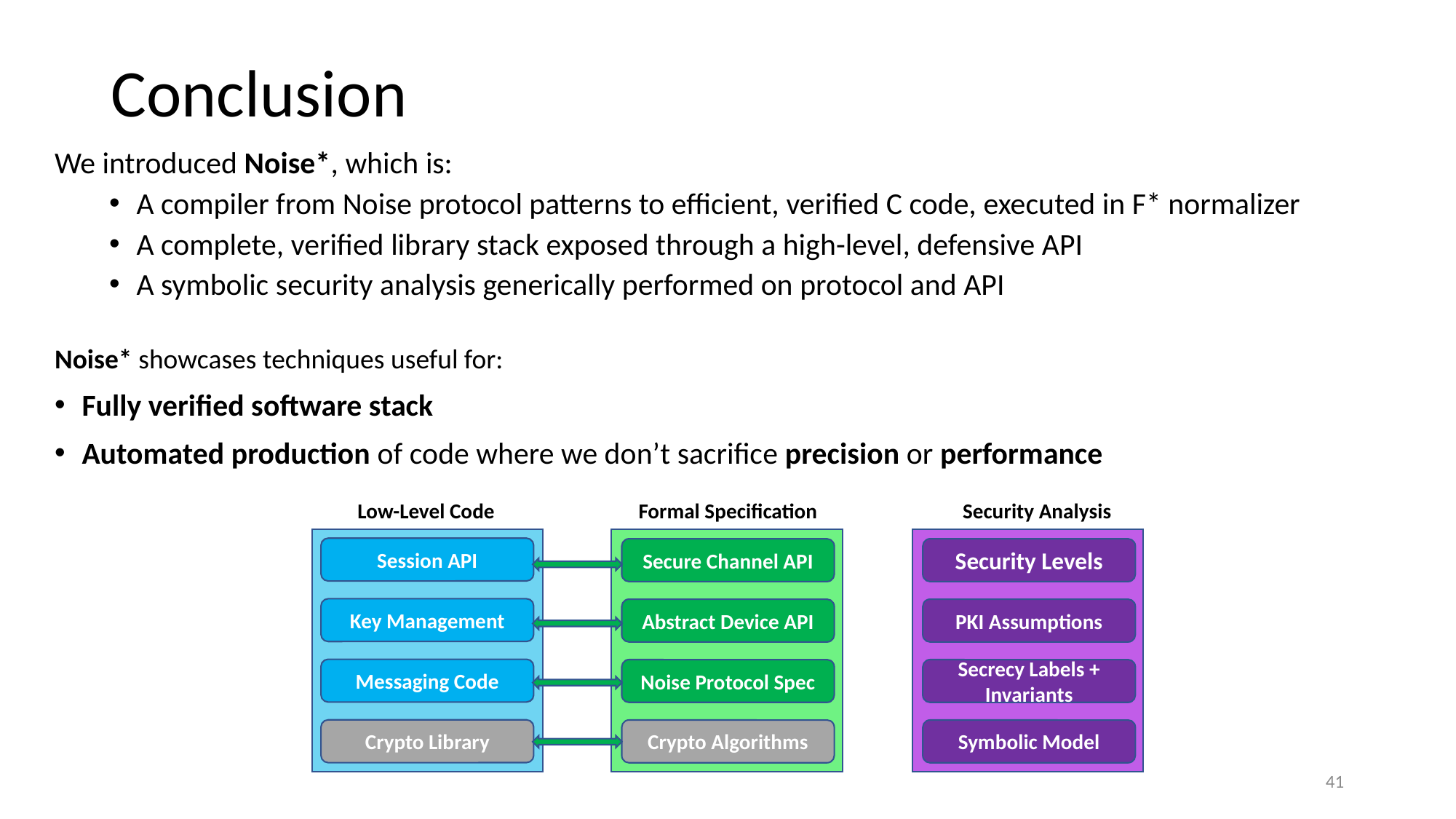

# Conclusion
We introduced Noise*, which is:
A compiler from Noise protocol patterns to efficient, verified C code, executed in F* normalizer
A complete, verified library stack exposed through a high-level, defensive API
A symbolic security analysis generically performed on protocol and API

Noise* showcases techniques useful for:
Fully verified software stack
Automated production of code where we don’t sacrifice precision or performance
Low-Level Code
Formal Specification
Security Analysis

Session API
Secure Channel API

Key Management
Abstract Device API

Security Levels
PKI Assumptions
Secrecy Labels + Invariants
Symbolic Model
Messaging Code
Noise Protocol Spec

Crypto Library
Crypto Algorithms

41